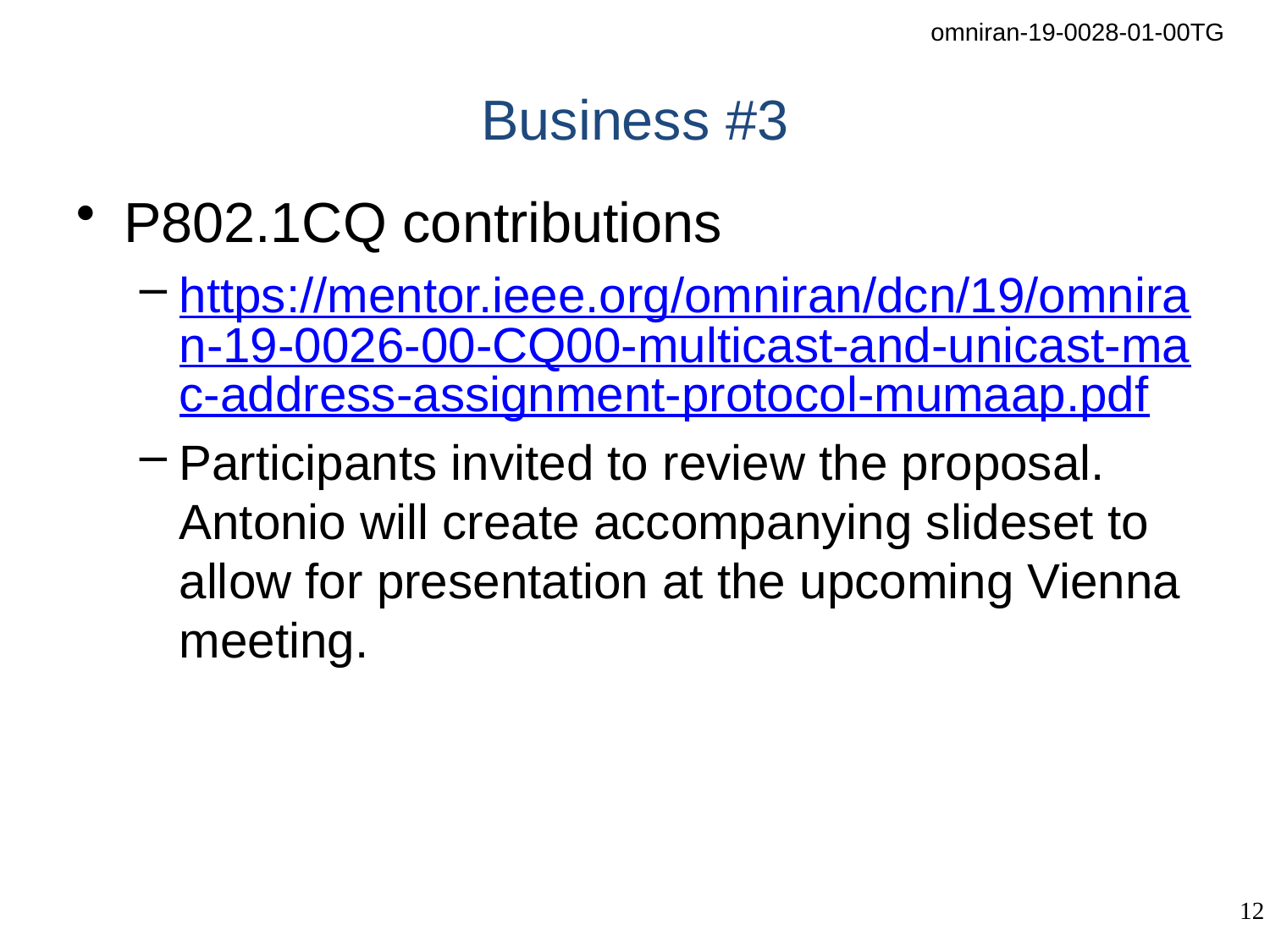

# Business #3
P802.1CQ contributions
https://mentor.ieee.org/omniran/dcn/19/omniran-19-0026-00-CQ00-multicast-and-unicast-mac-address-assignment-protocol-mumaap.pdf
Participants invited to review the proposal. Antonio will create accompanying slideset to allow for presentation at the upcoming Vienna meeting.